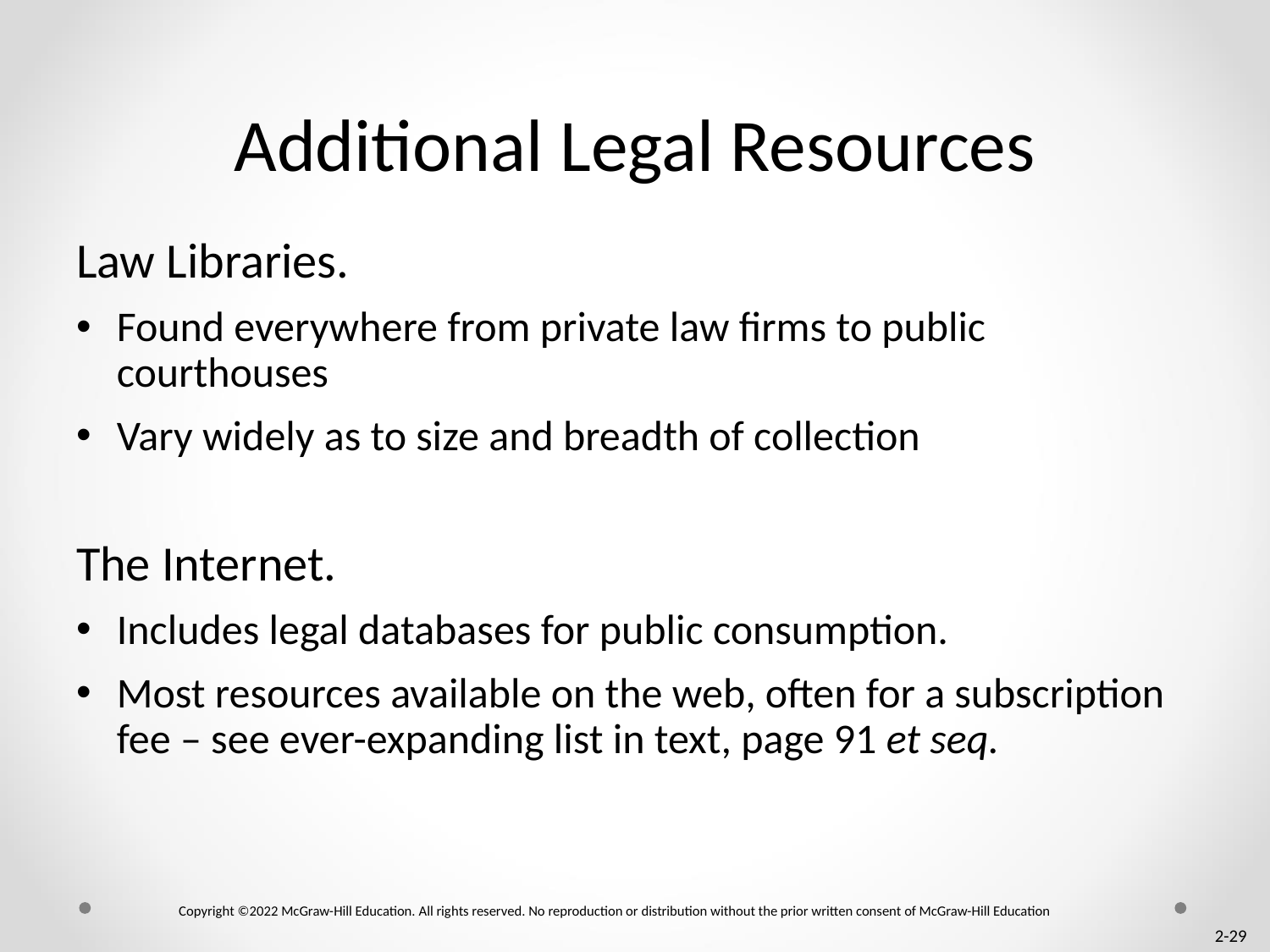

# Additional Legal Resources
Law Libraries.
Found everywhere from private law firms to public courthouses
Vary widely as to size and breadth of collection
The Internet.
Includes legal databases for public consumption.
Most resources available on the web, often for a subscription fee – see ever-expanding list in text, page 91 et seq.